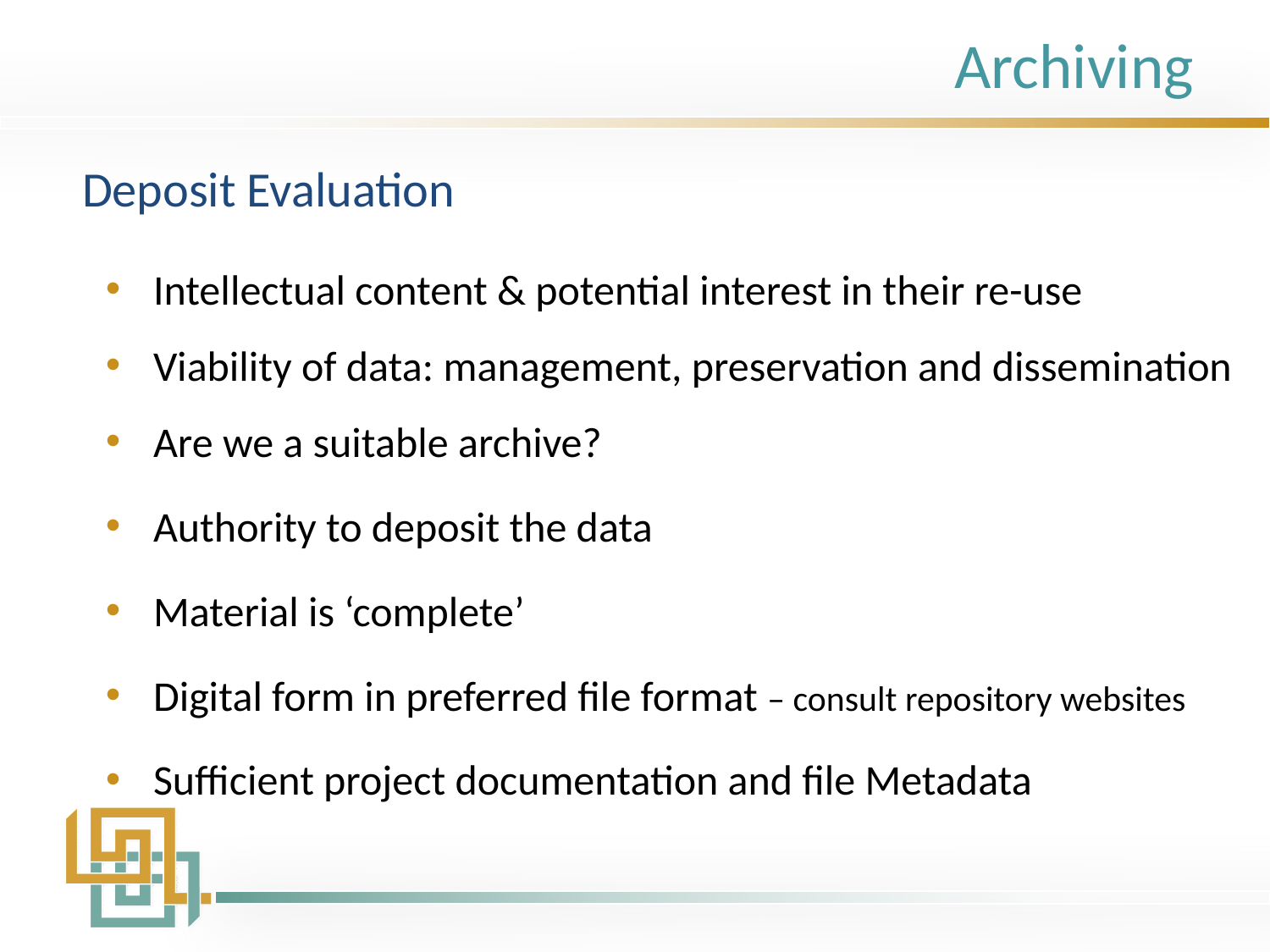

# Archiving
Deposit Evaluation

Intellectual content & potential interest in their re-use
Viability of data: management, preservation and dissemination
Are we a suitable archive?
Authority to deposit the data
Material is ‘complete’
Digital form in preferred file format – consult repository websites
Sufficient project documentation and file Metadata